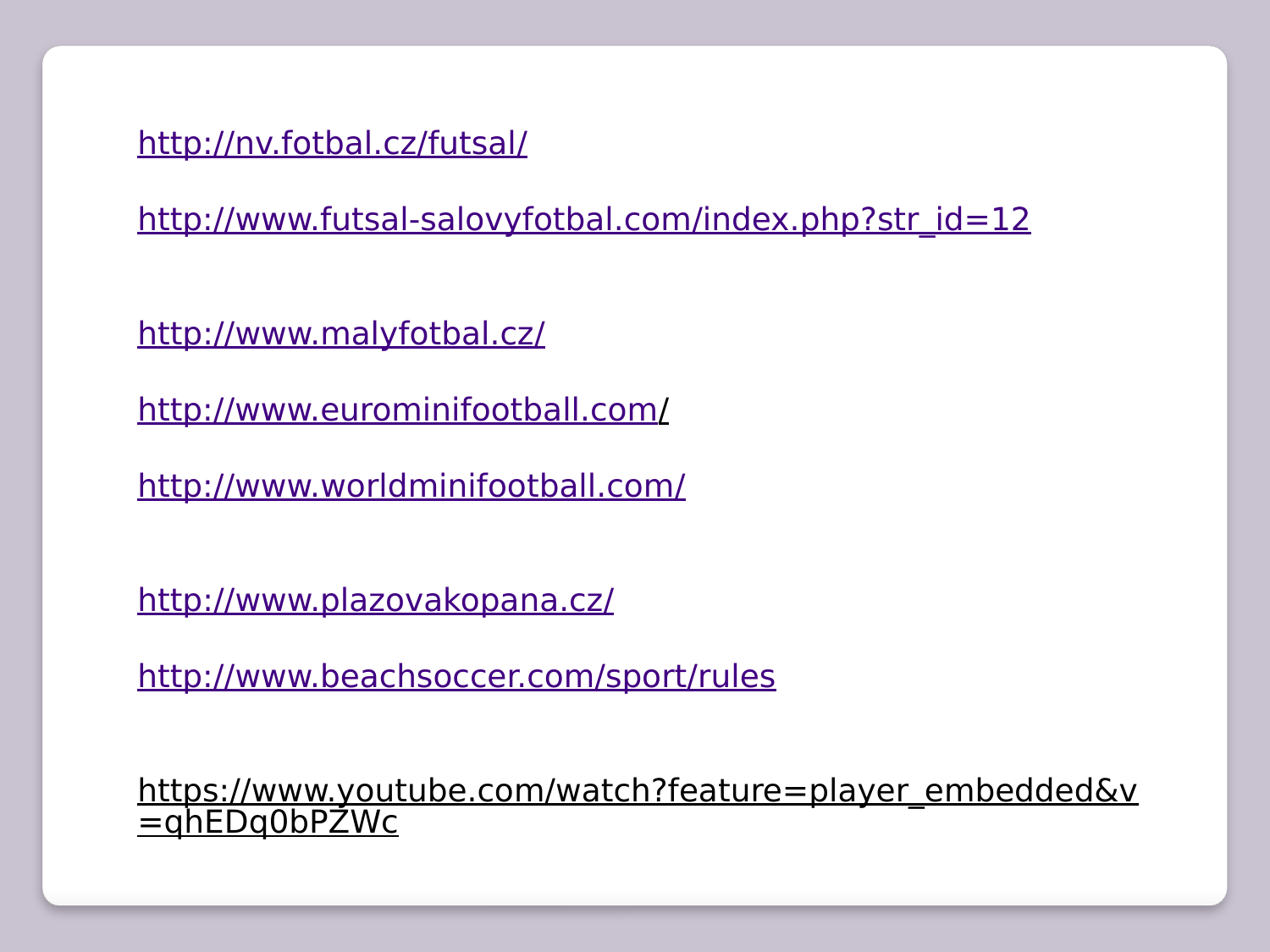

http://nv.fotbal.cz/futsal/

http://www.futsal-salovyfotbal.com/index.php?str_id=12

http://www.malyfotbal.cz/

http://www.eurominifootball.com/

http://www.worldminifootball.com/

http://www.plazovakopana.cz/

http://www.beachsoccer.com/sport/rules

https://www.youtube.com/watch?feature=player_embedded&v=qhEDq0bPZWc